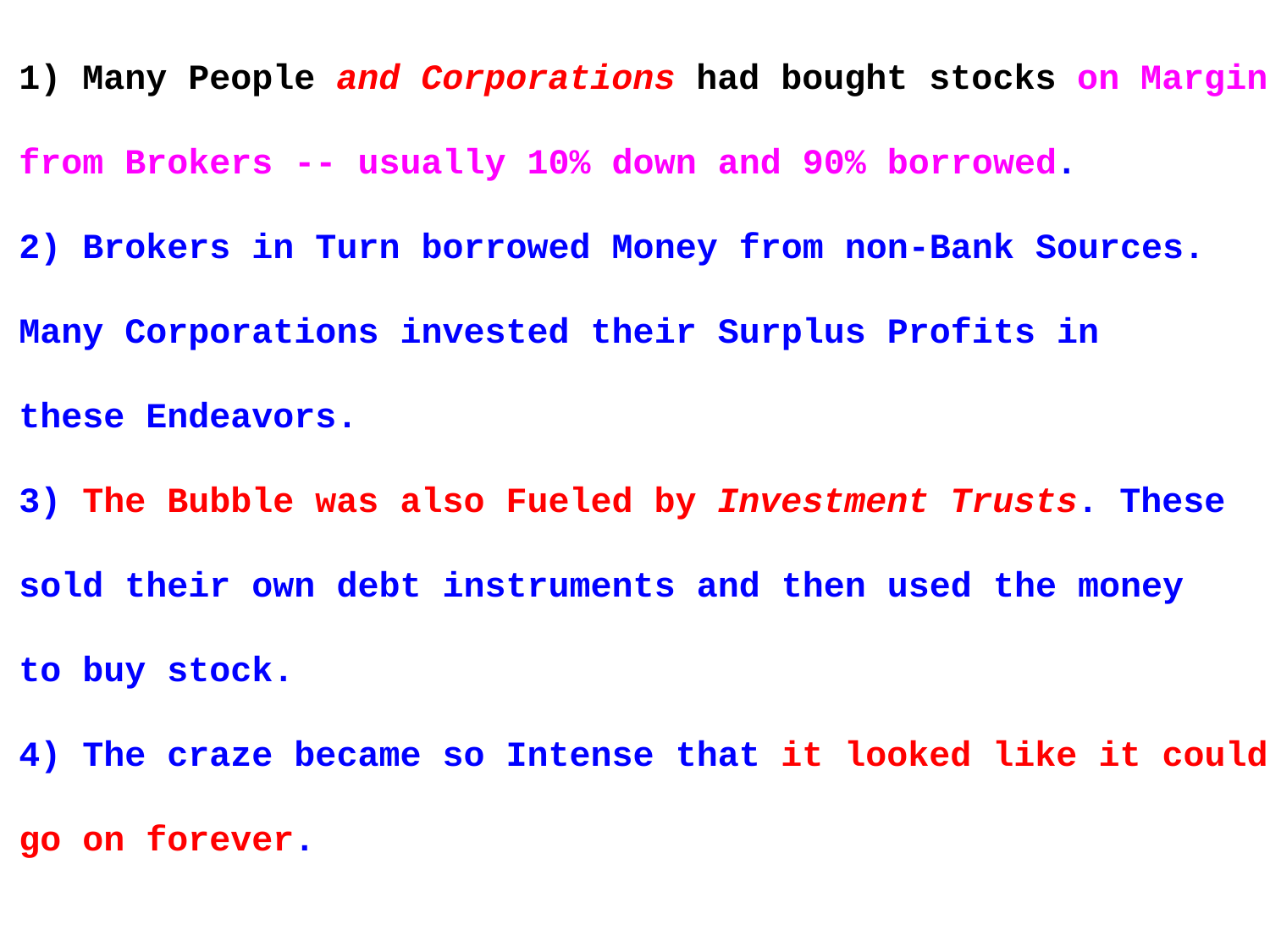

1) Many People and Corporations had bought stocks on Margin
from Brokers -- usually 10% down and 90% borrowed.
2) Brokers in Turn borrowed Money from non-Bank Sources.
Many Corporations invested their Surplus Profits in
these Endeavors.
3) The Bubble was also Fueled by Investment Trusts. These
sold their own debt instruments and then used the money
to buy stock.
4) The craze became so Intense that it looked like it could
go on forever.